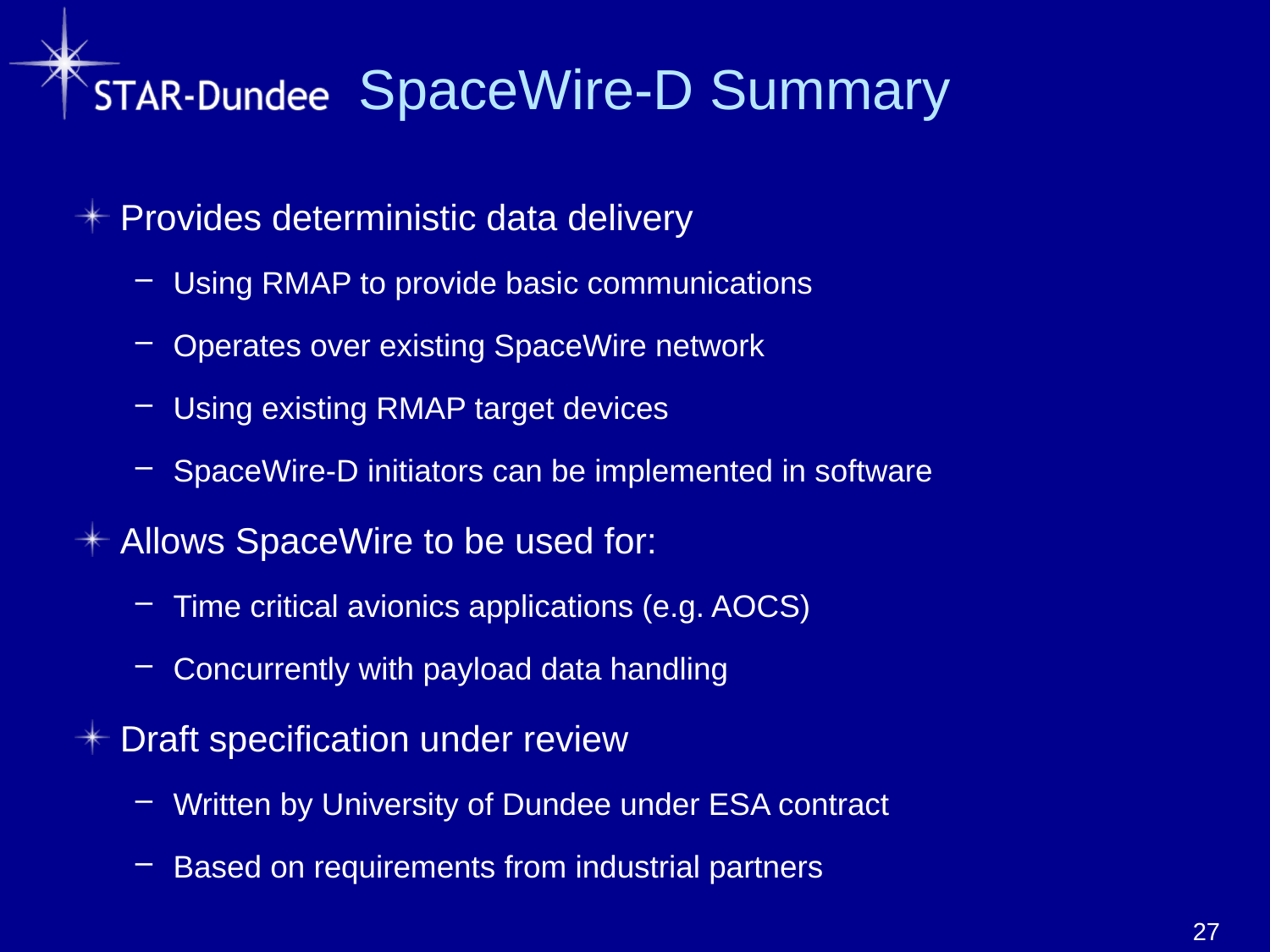

# SpaceWire-D Summary
Provides deterministic data delivery
Using RMAP to provide basic communications
Operates over existing SpaceWire network
Using existing RMAP target devices
SpaceWire-D initiators can be implemented in software
Allows SpaceWire to be used for:
Time critical avionics applications (e.g. AOCS)
Concurrently with payload data handling
Draft specification under review
Written by University of Dundee under ESA contract
Based on requirements from industrial partners
27